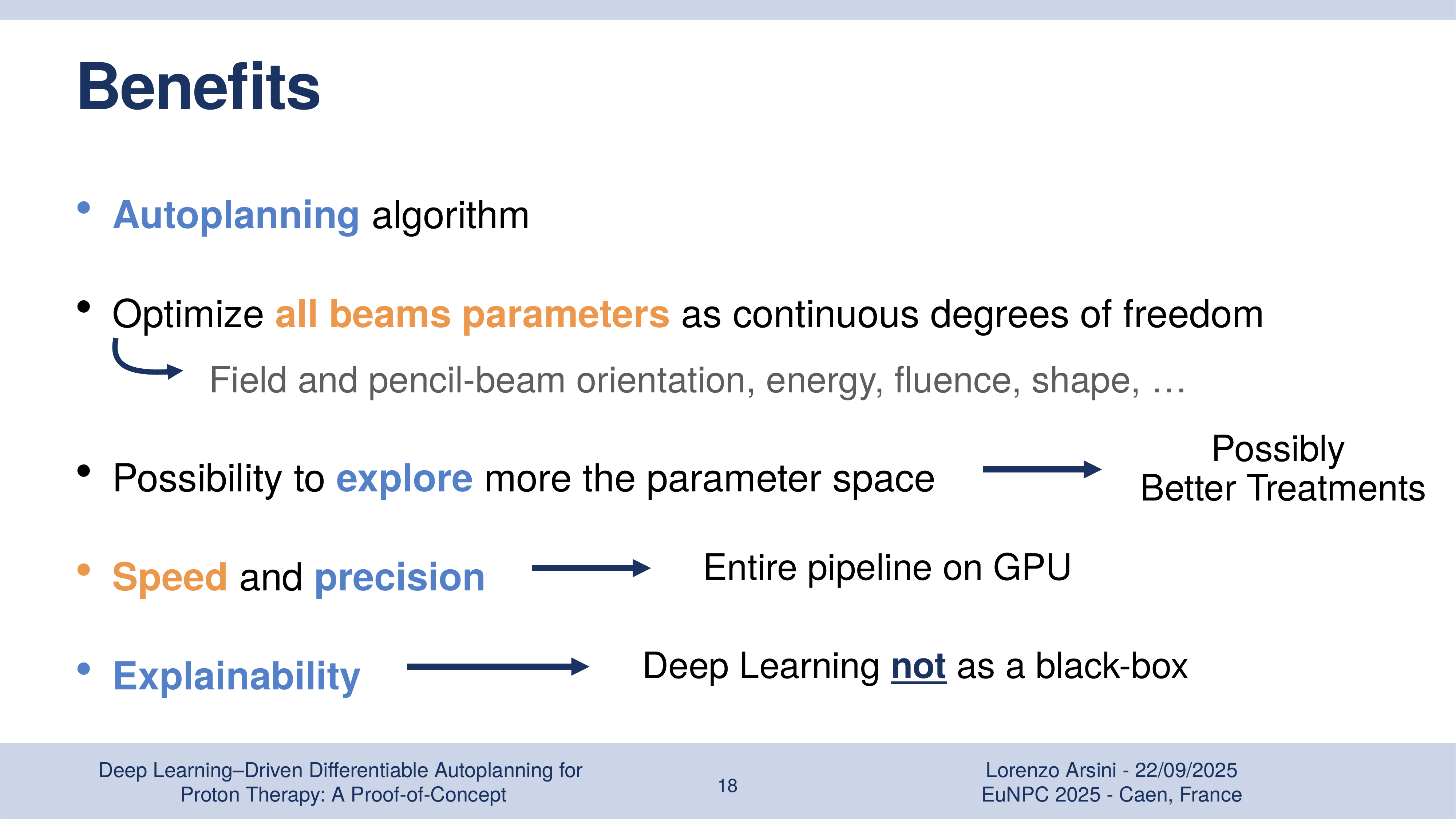

# Benefits
Autoplanning algorithm
Optimize all beams parameters as continuous degrees of freedom
         Field and pencil-beam orientation, energy, fluence, shape, …
Possibility to explore more the parameter space
Speed and precision
Explainability

Possibly
Better Treatments

Entire pipeline on GPU

Deep Learning not as a black-box

Deep Learning–Driven Differentiable Autoplanning for
Proton Therapy: A Proof-of-Concept
Lorenzo Arsini - 22/09/2025
EuNPC 2025 - Caen, France
18